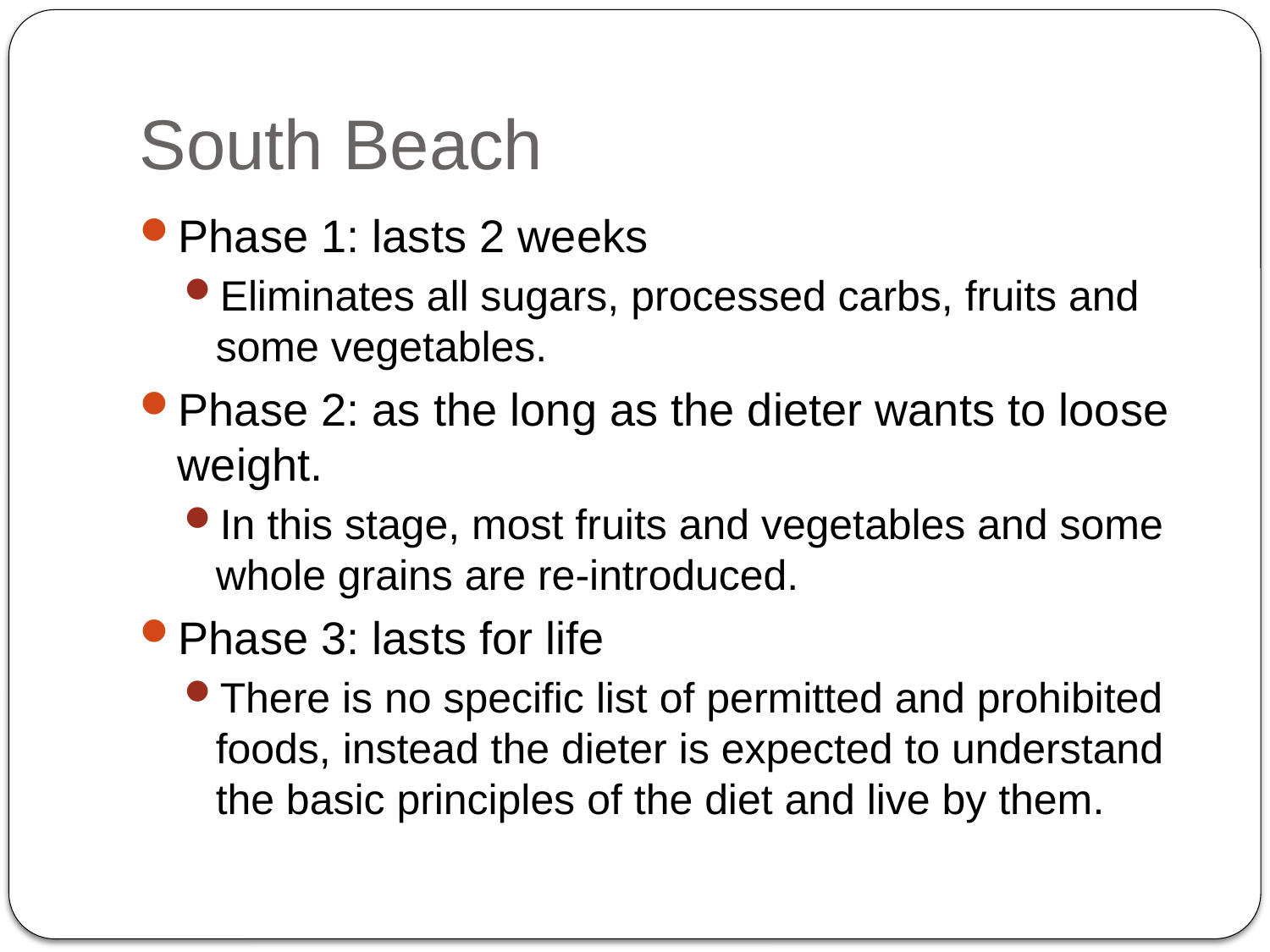

# South Beach
Phase 1: lasts 2 weeks
Eliminates all sugars, processed carbs, fruits and some vegetables.
Phase 2: as the long as the dieter wants to loose weight.
In this stage, most fruits and vegetables and some whole grains are re-introduced.
Phase 3: lasts for life
There is no specific list of permitted and prohibited foods, instead the dieter is expected to understand the basic principles of the diet and live by them.